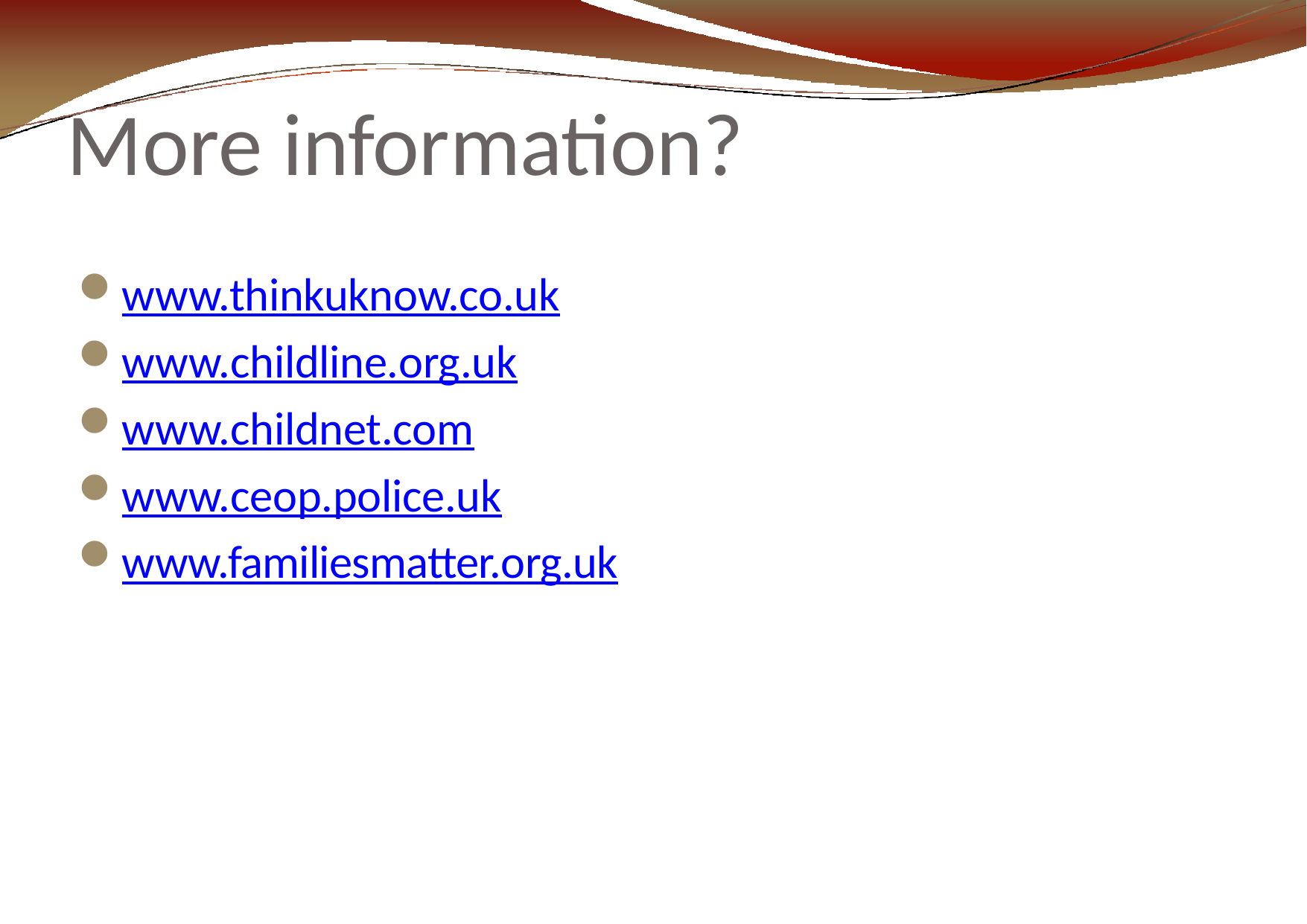

# More information?
www.thinkuknow.co.uk
www.childline.org.uk
www.childnet.com
www.ceop.police.uk
www.familiesmatter.org.uk